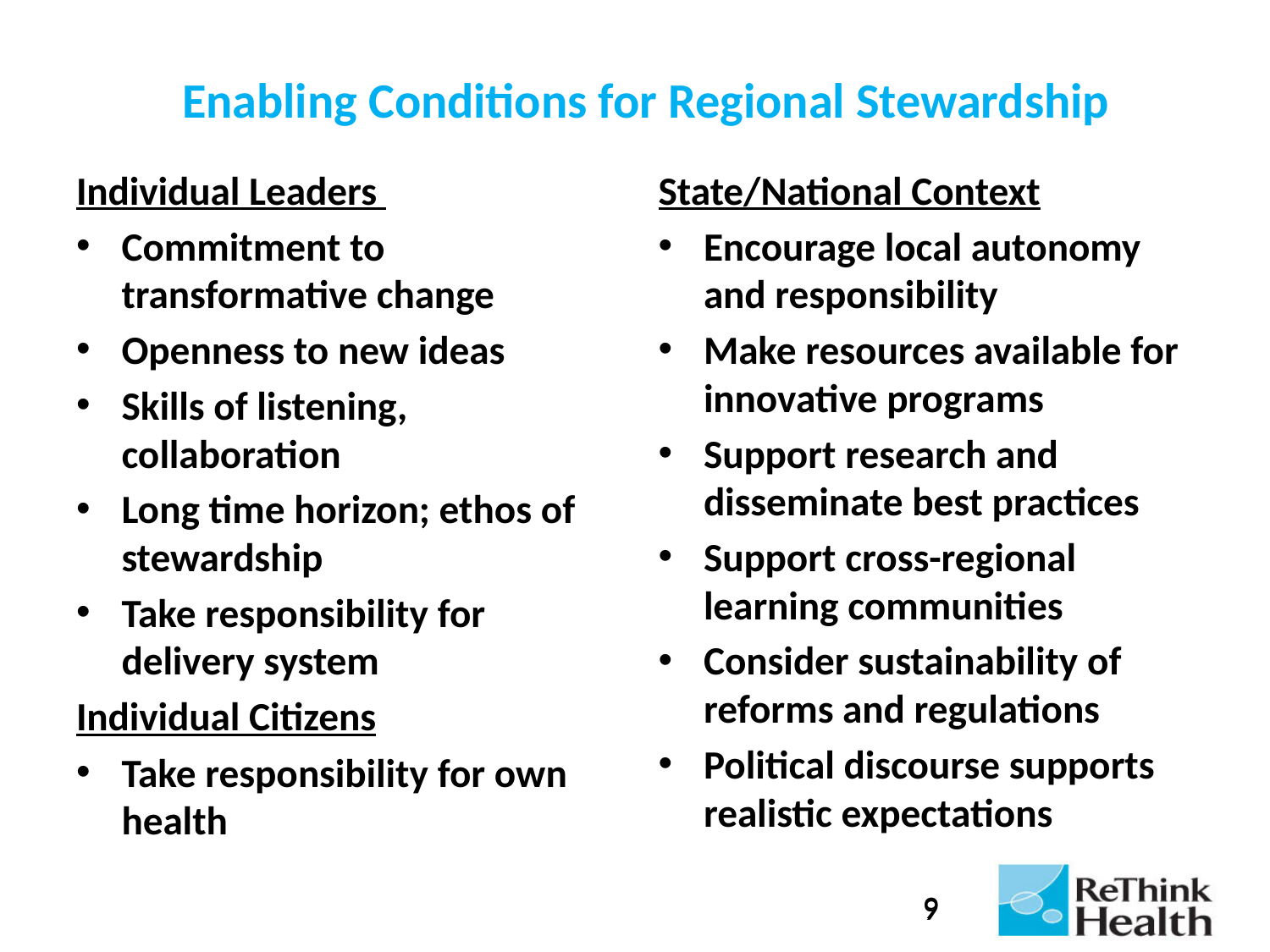

# Enabling Conditions for Regional Stewardship
Individual Leaders
Commitment to transformative change
Openness to new ideas
Skills of listening, collaboration
Long time horizon; ethos of stewardship
Take responsibility for delivery system
Individual Citizens
Take responsibility for own health
State/National Context
Encourage local autonomy and responsibility
Make resources available for innovative programs
Support research and disseminate best practices
Support cross-regional learning communities
Consider sustainability of reforms and regulations
Political discourse supports realistic expectations

9
9